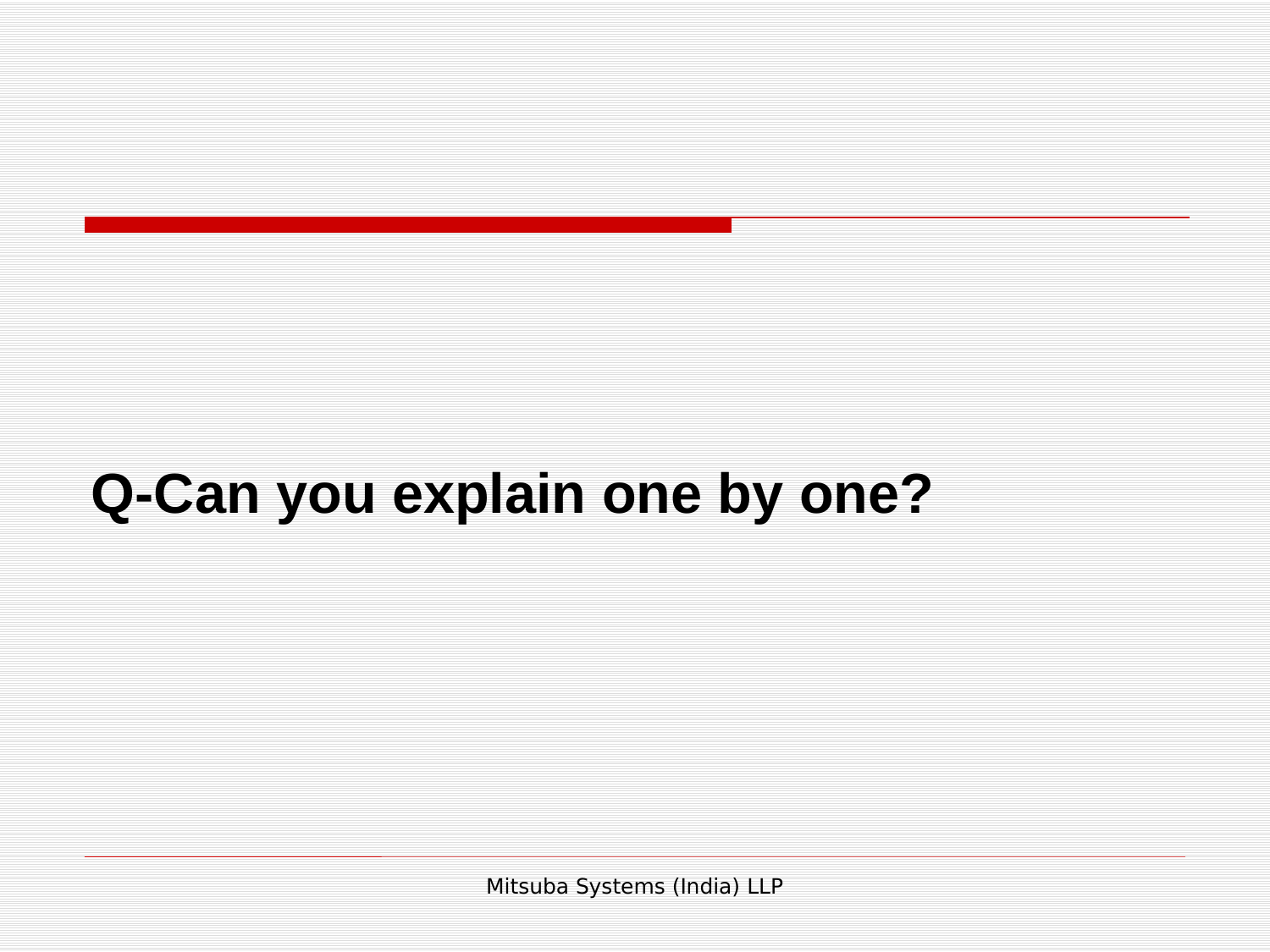

#

Q-Can you explain one by one?

Mitsuba Systems (India) LLP